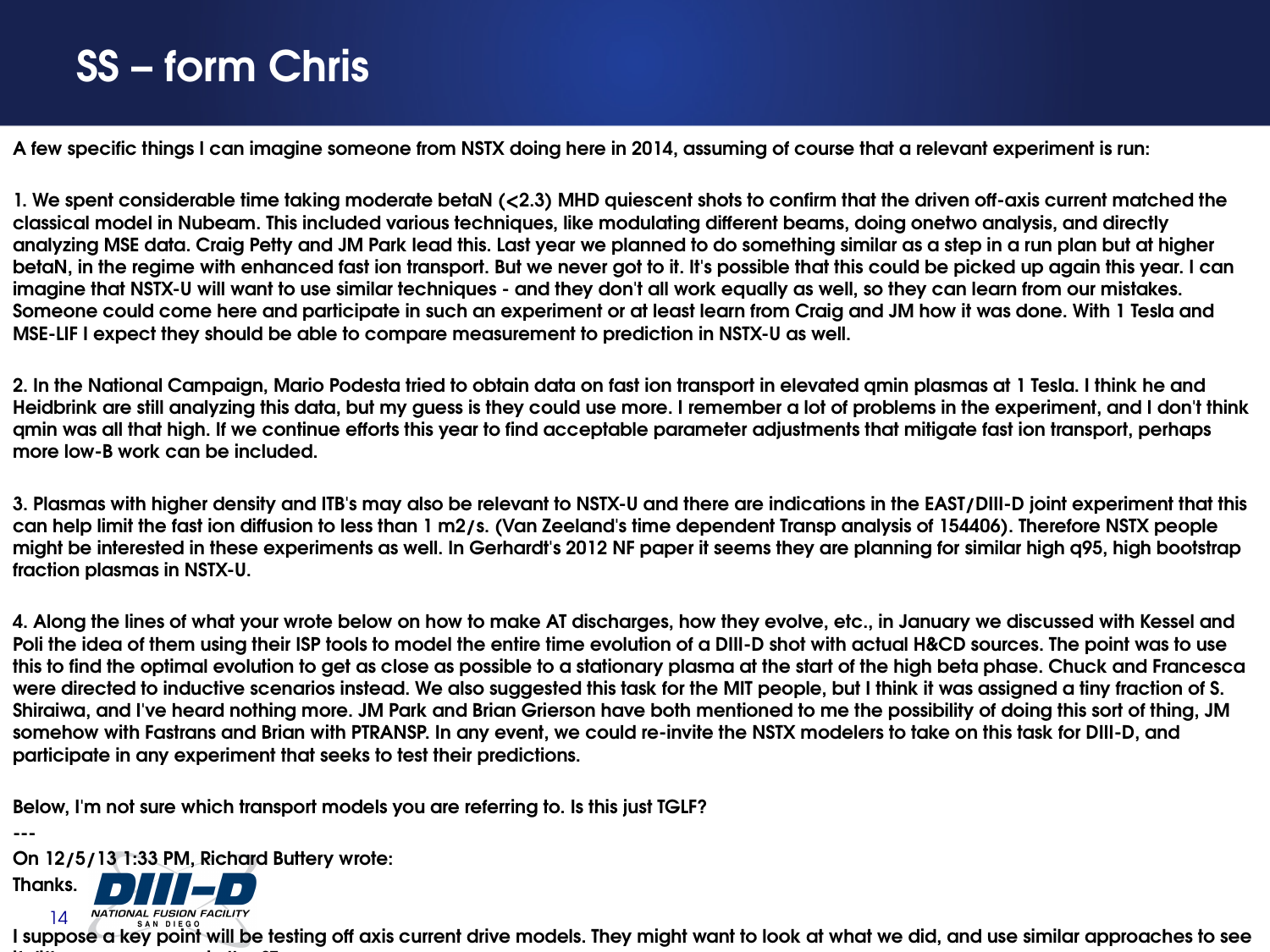

SS – form Chris
A few specific things I can imagine someone from NSTX doing here in 2014, assuming of course that a relevant experiment is run:

1. We spent considerable time taking moderate betaN (<2.3) MHD quiescent shots to confirm that the driven off-axis current matched the classical model in Nubeam. This included various techniques, like modulating different beams, doing onetwo analysis, and directly analyzing MSE data. Craig Petty and JM Park lead this. Last year we planned to do something similar as a step in a run plan but at higher betaN, in the regime with enhanced fast ion transport. But we never got to it. It's possible that this could be picked up again this year. I can imagine that NSTX-U will want to use similar techniques - and they don't all work equally as well, so they can learn from our mistakes. Someone could come here and participate in such an experiment or at least learn from Craig and JM how it was done. With 1 Tesla and MSE-LIF I expect they should be able to compare measurement to prediction in NSTX-U as well.

2. In the National Campaign, Mario Podesta tried to obtain data on fast ion transport in elevated qmin plasmas at 1 Tesla. I think he and Heidbrink are still analyzing this data, but my guess is they could use more. I remember a lot of problems in the experiment, and I don't think qmin was all that high. If we continue efforts this year to find acceptable parameter adjustments that mitigate fast ion transport, perhaps more low-B work can be included.

3. Plasmas with higher density and ITB's may also be relevant to NSTX-U and there are indications in the EAST/DIII-D joint experiment that this can help limit the fast ion diffusion to less than 1 m2/s. (Van Zeeland's time dependent Transp analysis of 154406). Therefore NSTX people might be interested in these experiments as well. In Gerhardt's 2012 NF paper it seems they are planning for similar high q95, high bootstrap fraction plasmas in NSTX-U.

4. Along the lines of what your wrote below on how to make AT discharges, how they evolve, etc., in January we discussed with Kessel and Poli the idea of them using their ISP tools to model the entire time evolution of a DIII-D shot with actual H&CD sources. The point was to use this to find the optimal evolution to get as close as possible to a stationary plasma at the start of the high beta phase. Chuck and Francesca were directed to inductive scenarios instead. We also suggested this task for the MIT people, but I think it was assigned a tiny fraction of S. Shiraiwa, and I've heard nothing more. JM Park and Brian Grierson have both mentioned to me the possibility of doing this sort of thing, JM somehow with Fastrans and Brian with PTRANSP. In any event, we could re-invite the NSTX modelers to take on this task for DIII-D, and participate in any experiment that seeks to test their predictions.

Below, I'm not sure which transport models you are referring to. Is this just TGLF?
---
On 12/5/13 1:33 PM, Richard Buttery wrote:
Thanks.

I suppose a key point will be testing off axis current drive models. They might want to look at what we did, and use similar approaches to see if differences emerge in the ST.

I think with their new OANB, they will have a strong interest in understanding how to control regimes to reach given targets - the whole evolution of profiles vs heating history. How do you make a target discharge?

Then comparing how discharges behave as profiles change - broader current profiles, effects on transport and MHD limits. Our interest, I suppose, is testing the transport models on NSTX (but that’s 2015), and especially electron heating.

I think 2014, is an opportunity for them to come and engage in D3D - learn how to make AT profiles, the behaviors and considerations (modes, transport degradation with q, AEs, etc). They may provide useful work to us, and lessons they can apply in NSTX in 2015, where we may get something from their program.

I would try to draw out ideas for 3-5 specific exchanges - person to come here to study xxx

Richard.